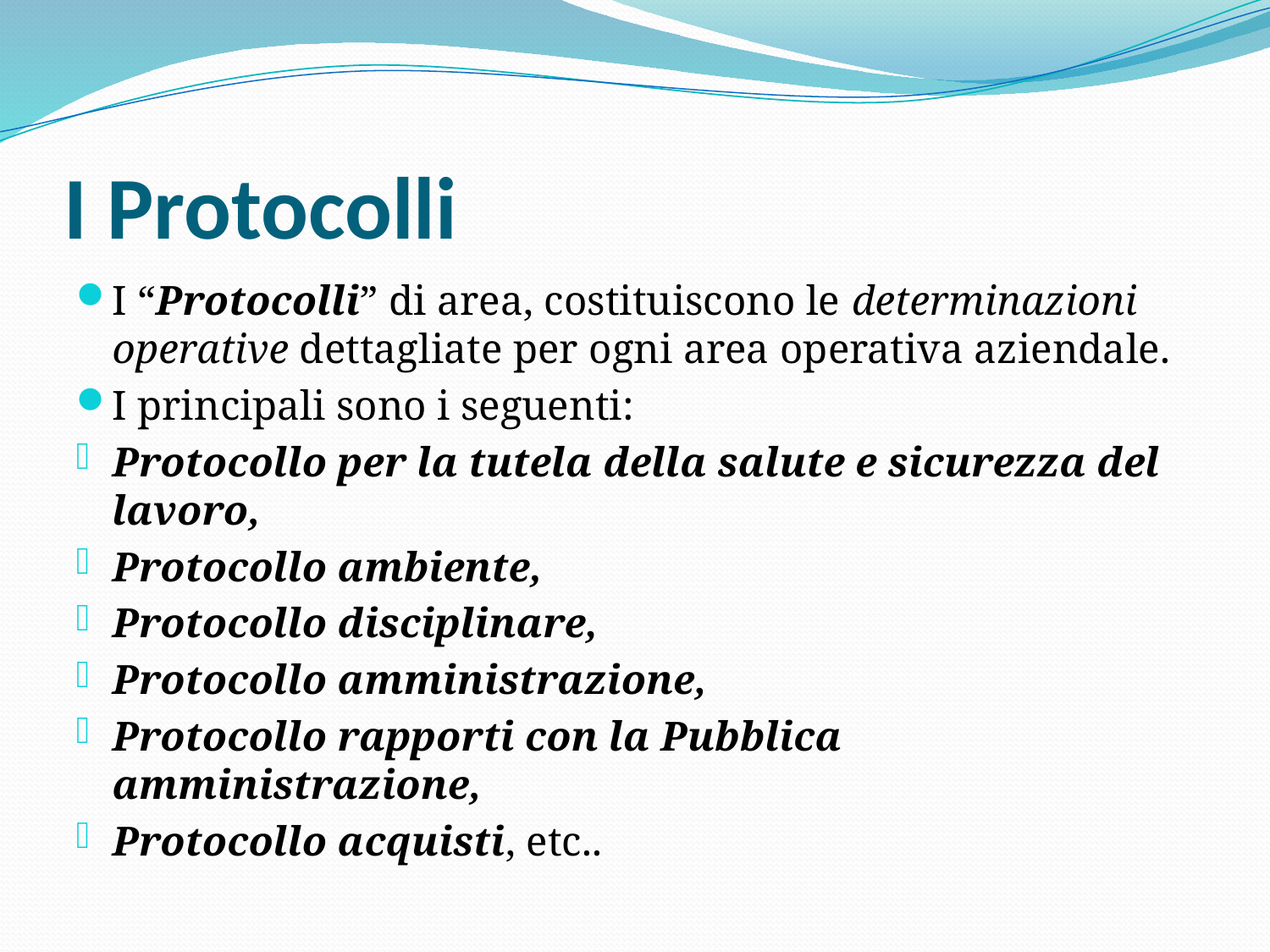

# I Protocolli
I “Protocolli” di area, costituiscono le determinazioni operative dettagliate per ogni area operativa aziendale.
I principali sono i seguenti:
Protocollo per la tutela della salute e sicurezza del lavoro,
Protocollo ambiente,
Protocollo disciplinare,
Protocollo amministrazione,
Protocollo rapporti con la Pubblica amministrazione,
Protocollo acquisti, etc..